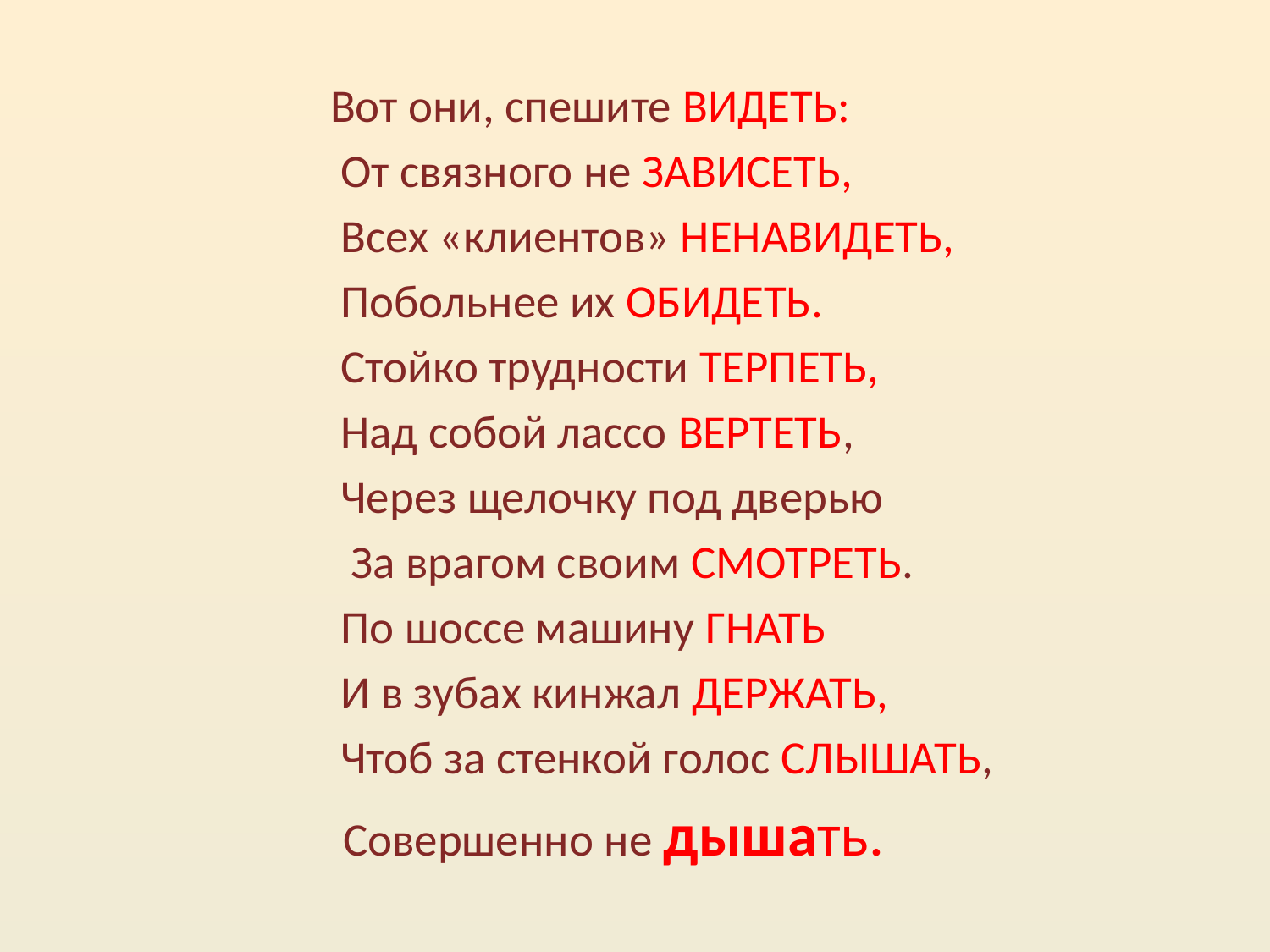

#
                        Вот они, спешите ВИДЕТЬ:
                         От связного не ЗАВИСЕТЬ,
                         Всех «клиентов» НЕНАВИДЕТЬ,
                         Побольнее их ОБИДЕТЬ.
                         Стойко трудности ТЕРПЕТЬ,
                         Над собой лассо ВЕРТЕТЬ,
                         Через щелочку под дверью
                          За врагом своим СМОТРЕТЬ.
                         По шоссе машину ГНАТЬ
                         И в зубах кинжал ДЕРЖАТЬ,
                         Чтоб за стенкой голос СЛЫШАТЬ,
                         Совершенно не дышать.